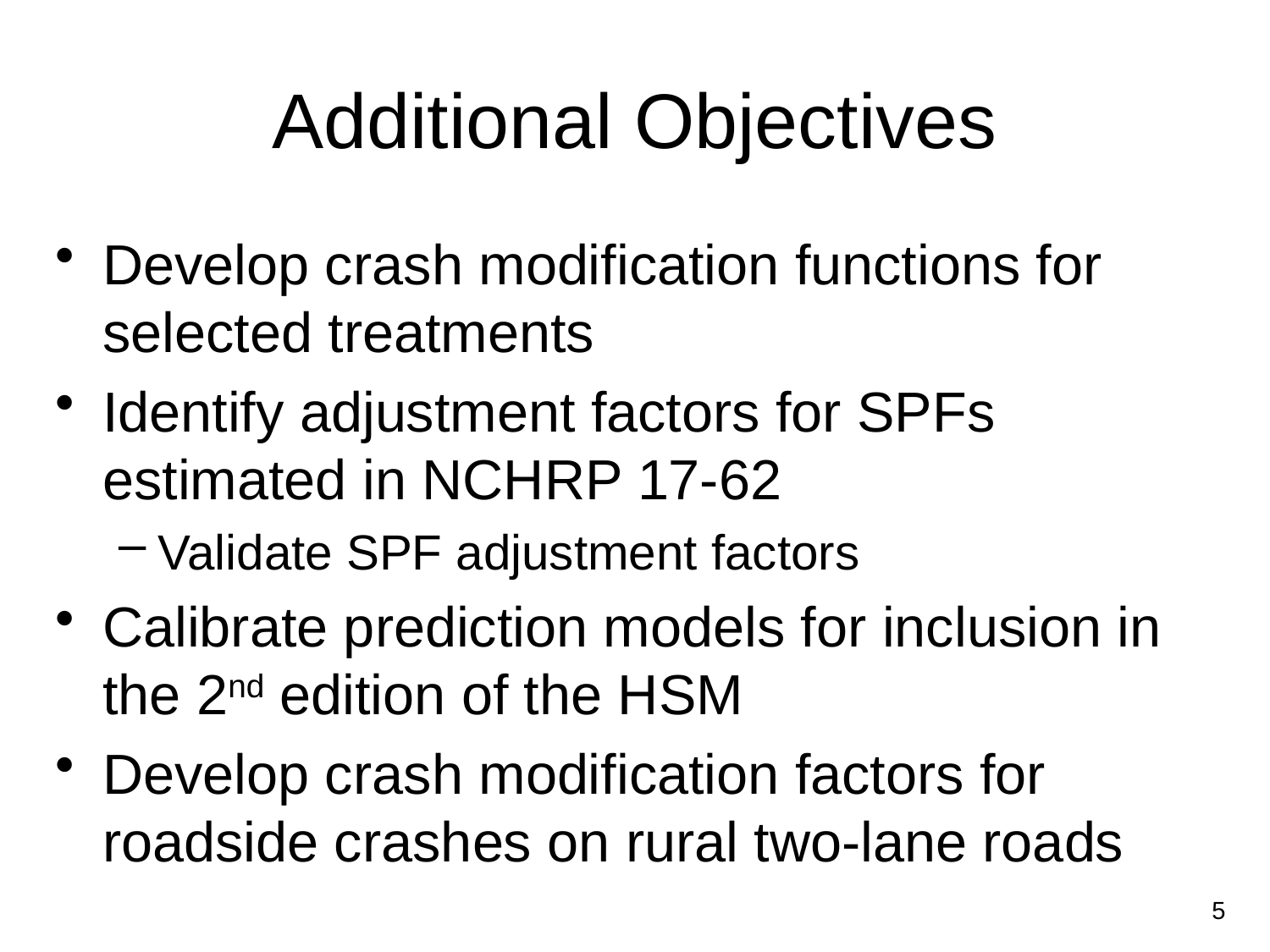

# Additional Objectives
Develop crash modification functions for selected treatments
Identify adjustment factors for SPFs estimated in NCHRP 17-62
Validate SPF adjustment factors
Calibrate prediction models for inclusion in the 2nd edition of the HSM
Develop crash modification factors for roadside crashes on rural two-lane roads

5